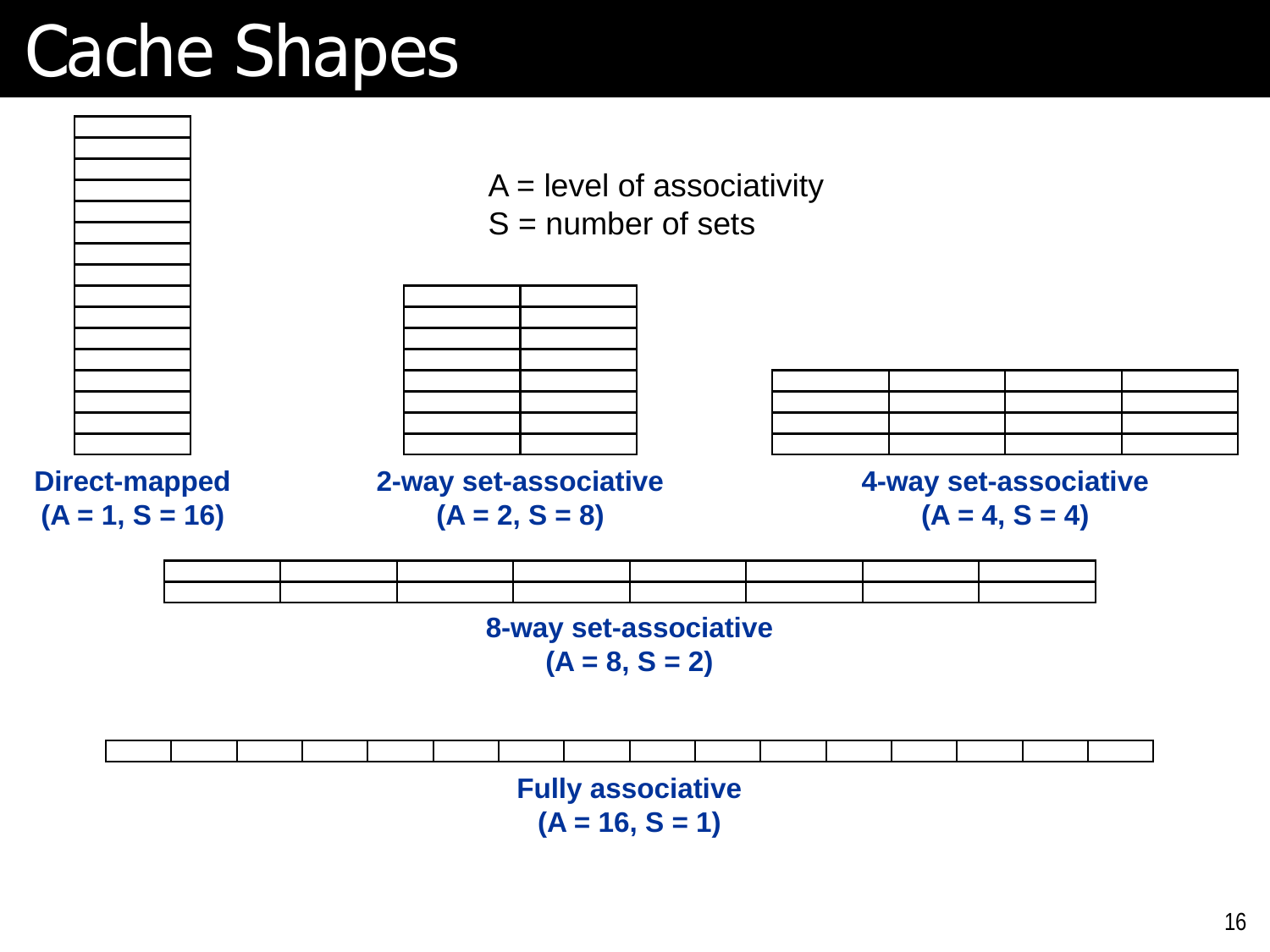

# Cache Shapes

A = level of associativity
S = number of sets

Direct-mapped
(A = 1, S = 16)
2-way set-associative
(A = 2, S = 8)
4-way set-associative
(A = 4, S = 4)

8-way set-associative
(A = 8, S = 2)

Fully associative
(A = 16, S = 1)
16